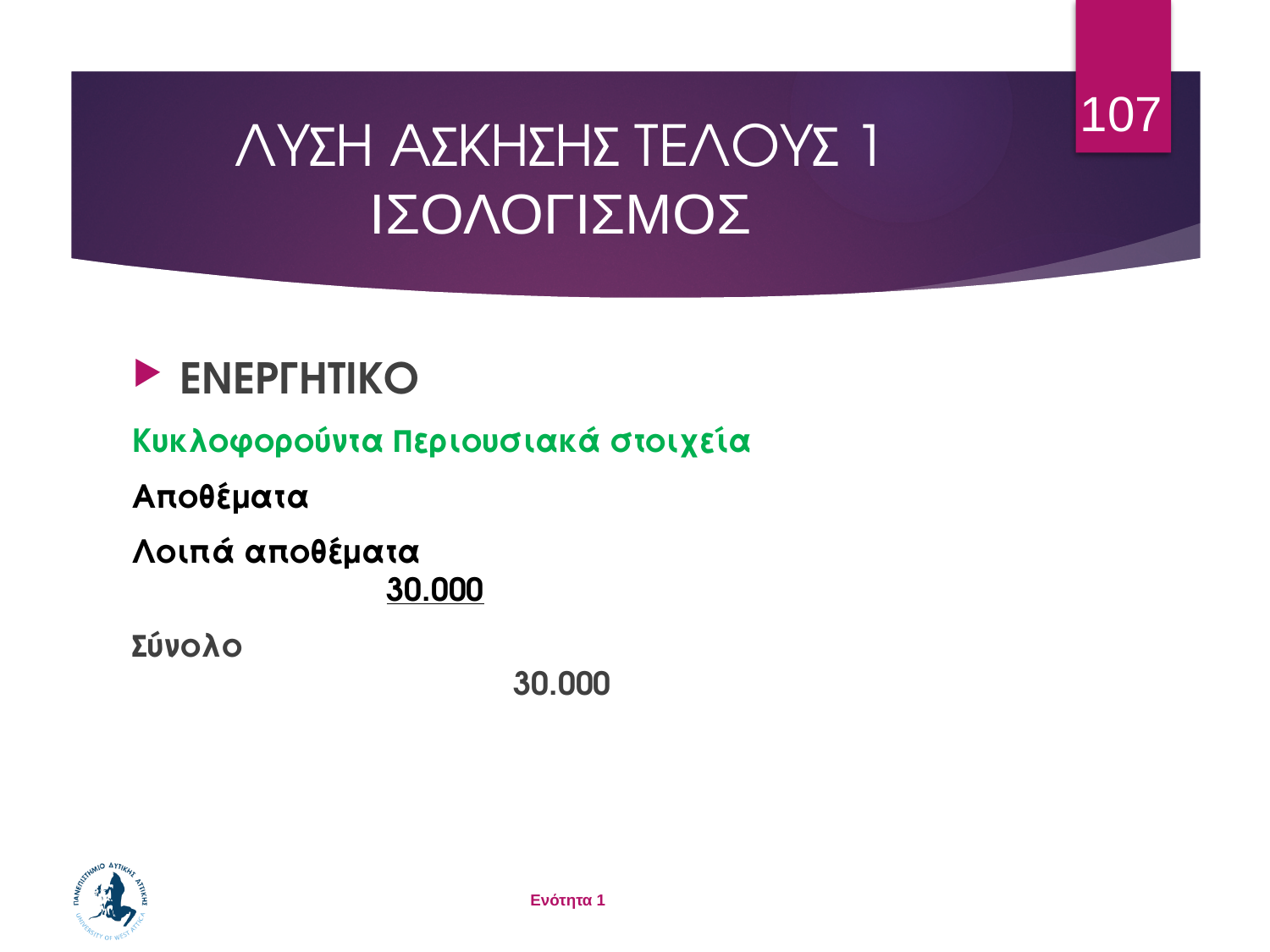

107
# ΛΥΣΗ ΑΣΚΗΣΗΣ ΤΕΛΟΥΣ 1 ΙΣΟΛΟΓΙΣΜΟΣ
ΕΝΕΡΓΗΤΙΚΟ
Κυκλοφορούντα Περιουσιακά στοιχεία
Αποθέματα
Λοιπά αποθέματα 								30.000
Σύνολο											30.000

Ενότητα 1